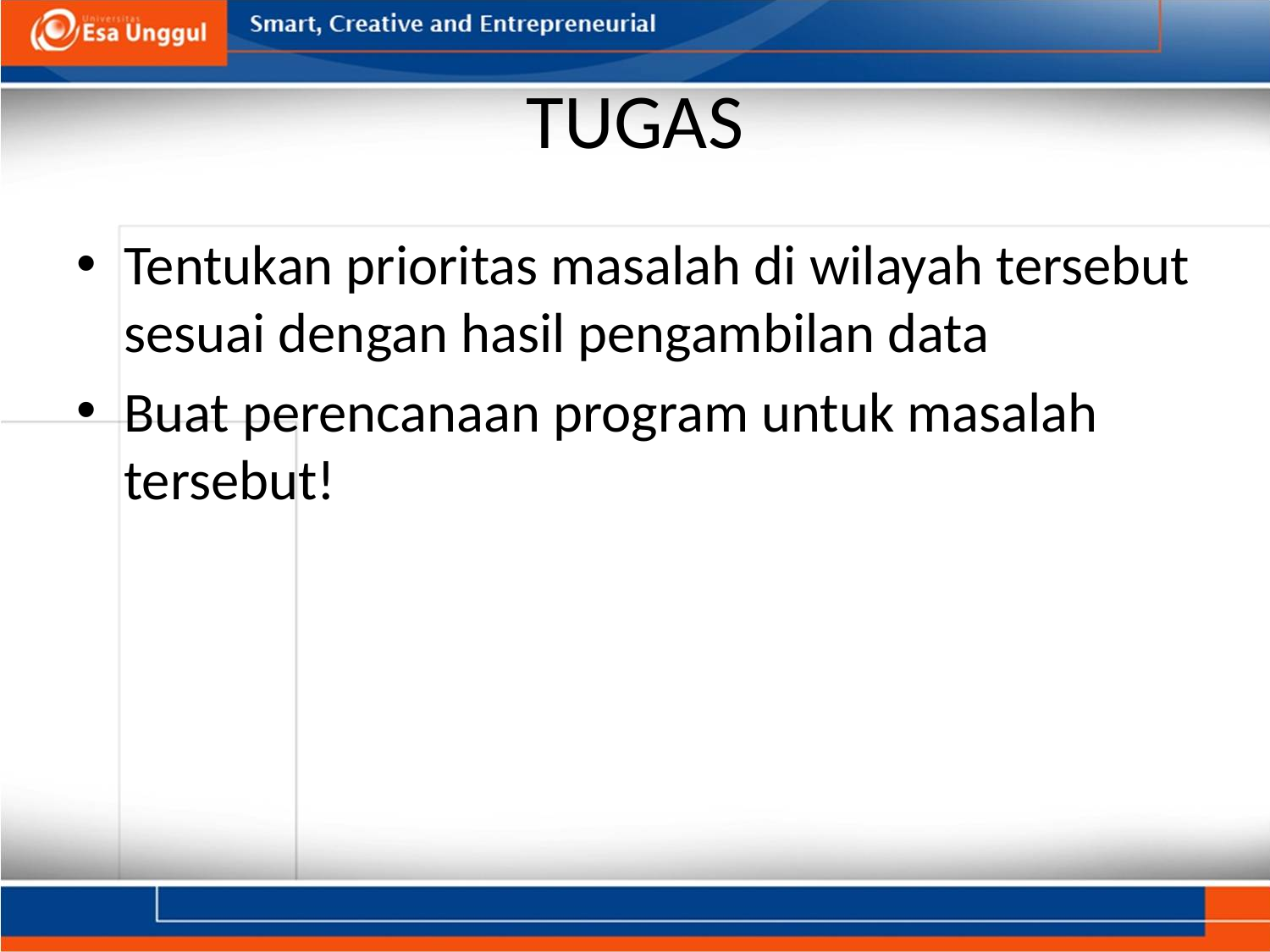

# TUGAS
Tentukan prioritas masalah di wilayah tersebut sesuai dengan hasil pengambilan data
Buat perencanaan program untuk masalah tersebut!